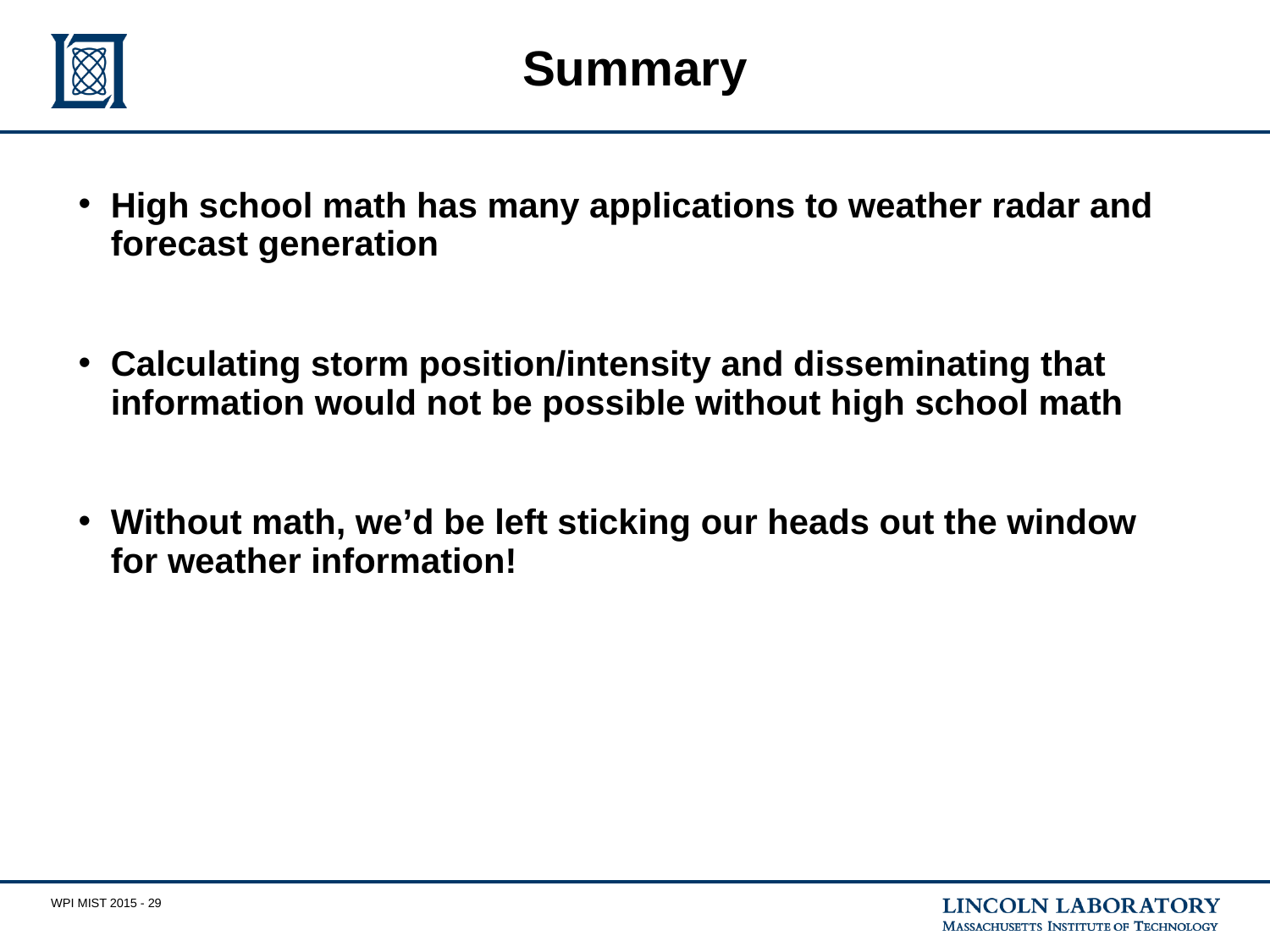

# Summary
High school math has many applications to weather radar and forecast generation

Calculating storm position/intensity and disseminating that information would not be possible without high school math

Without math, we’d be left sticking our heads out the window for weather information!